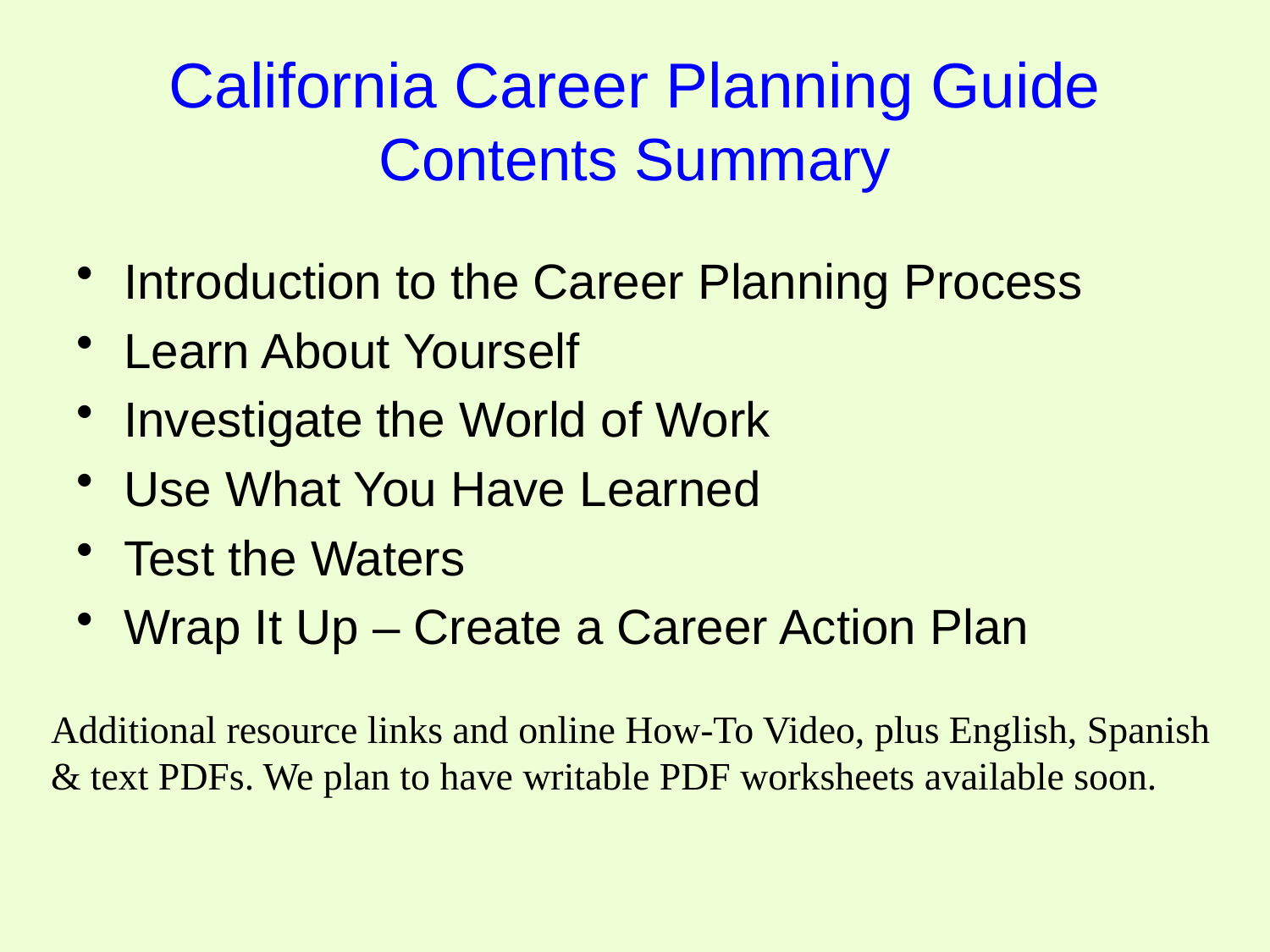

# California Career Planning Guide Contents Summary
Introduction to the Career Planning Process
Learn About Yourself
Investigate the World of Work
Use What You Have Learned
Test the Waters
Wrap It Up – Create a Career Action Plan
Additional resource links and online How-To Video, plus English, Spanish & text PDFs. We plan to have writable PDF worksheets available soon.